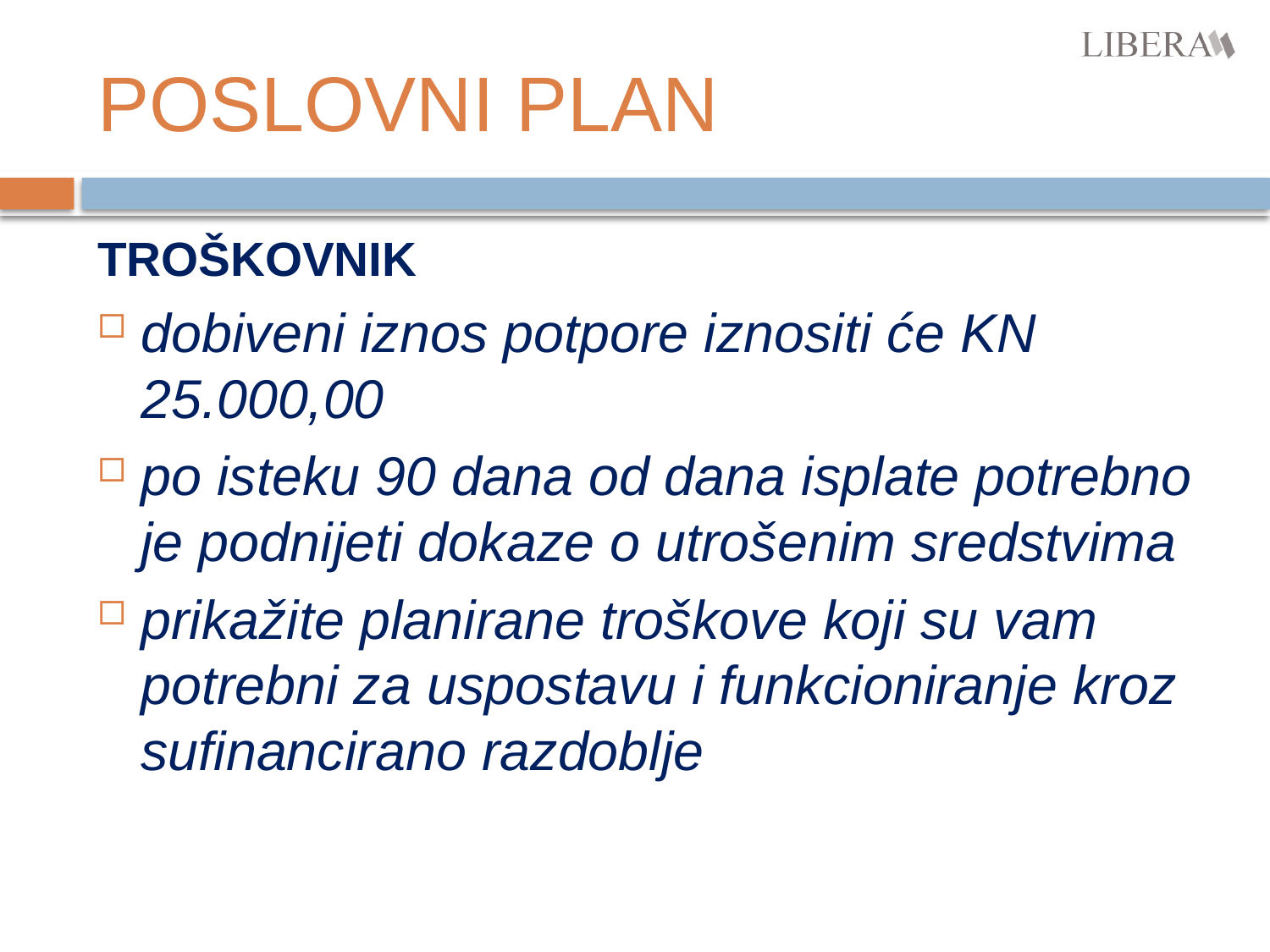

# POSLOVNI PLAN
TROŠKOVNIK
dobiveni iznos potpore iznositi će KN 25.000,00
po isteku 90 dana od dana isplate potrebno je podnijeti dokaze o utrošenim sredstvima
prikažite planirane troškove koji su vam potrebni za uspostavu i funkcioniranje kroz sufinancirano razdoblje